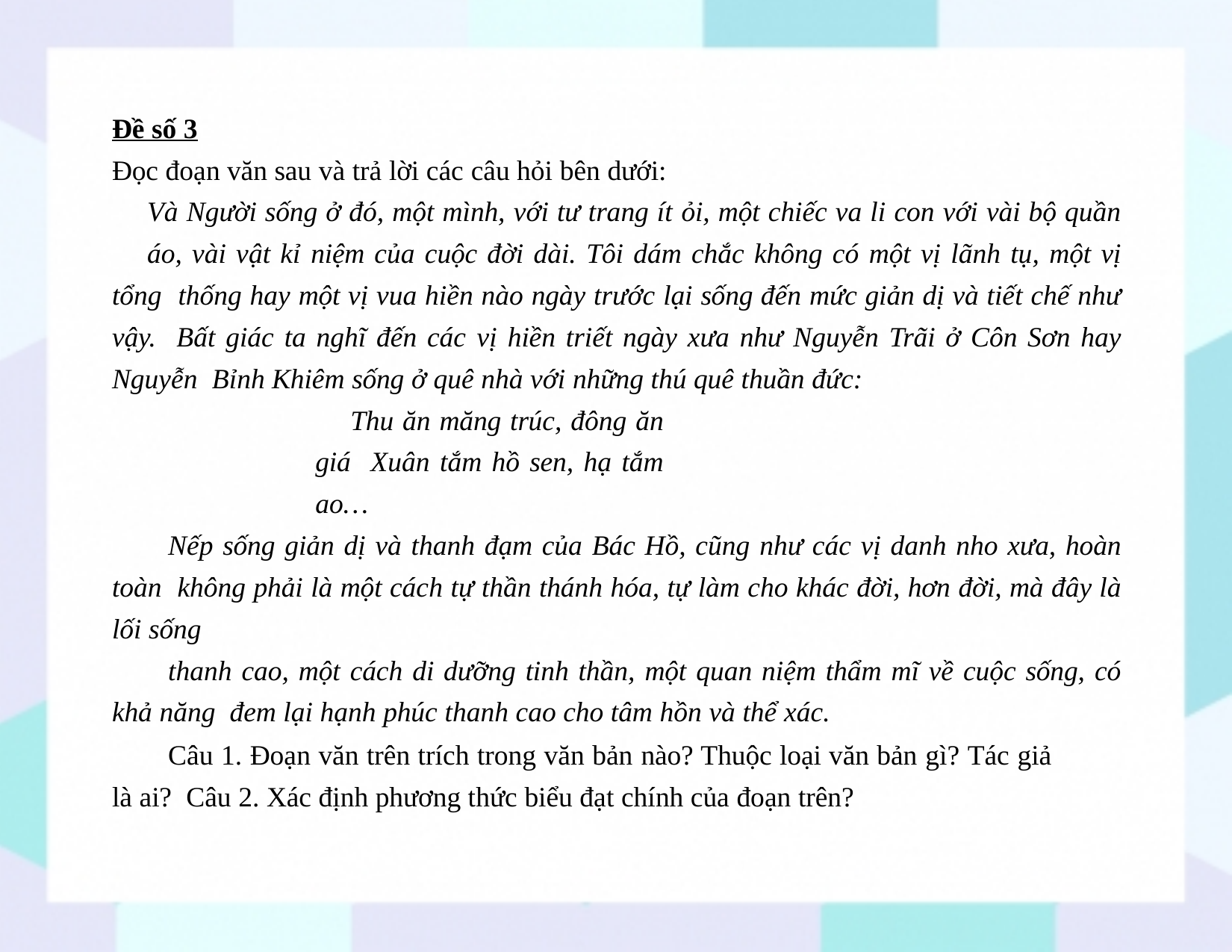

Đề số 3
Đọc đoạn văn sau và trả lời các câu hỏi bên dưới:
Và Người sống ở đó, một mình, với tư trang ít ỏi, một chiếc va li con với vài bộ quần
áo, vài vật kỉ niệm của cuộc đời dài. Tôi dám chắc không có một vị lãnh tụ, một vị tổng  thống hay một vị vua hiền nào ngày trước lại sống đến mức giản dị và tiết chế như vậy.  Bất giác ta nghĩ đến các vị hiền triết ngày xưa như Nguyễn Trãi ở Côn Sơn hay Nguyễn  Bỉnh Khiêm sống ở quê nhà với những thú quê thuần đức:
Thu ăn măng trúc, đông ăn giá  Xuân tắm hồ sen, hạ tắm ao…
Nếp sống giản dị và thanh đạm của Bác Hồ, cũng như các vị danh nho xưa, hoàn toàn  không phải là một cách tự thần thánh hóa, tự làm cho khác đời, hơn đời, mà đây là lối sống
thanh cao, một cách di dưỡng tinh thần, một quan niệm thẩm mĩ về cuộc sống, có khả năng  đem lại hạnh phúc thanh cao cho tâm hồn và thể xác.
Câu 1. Đoạn văn trên trích trong văn bản nào? Thuộc loại văn bản gì? Tác giả là ai?  Câu 2. Xác định phương thức biểu đạt chính của đoạn trên?